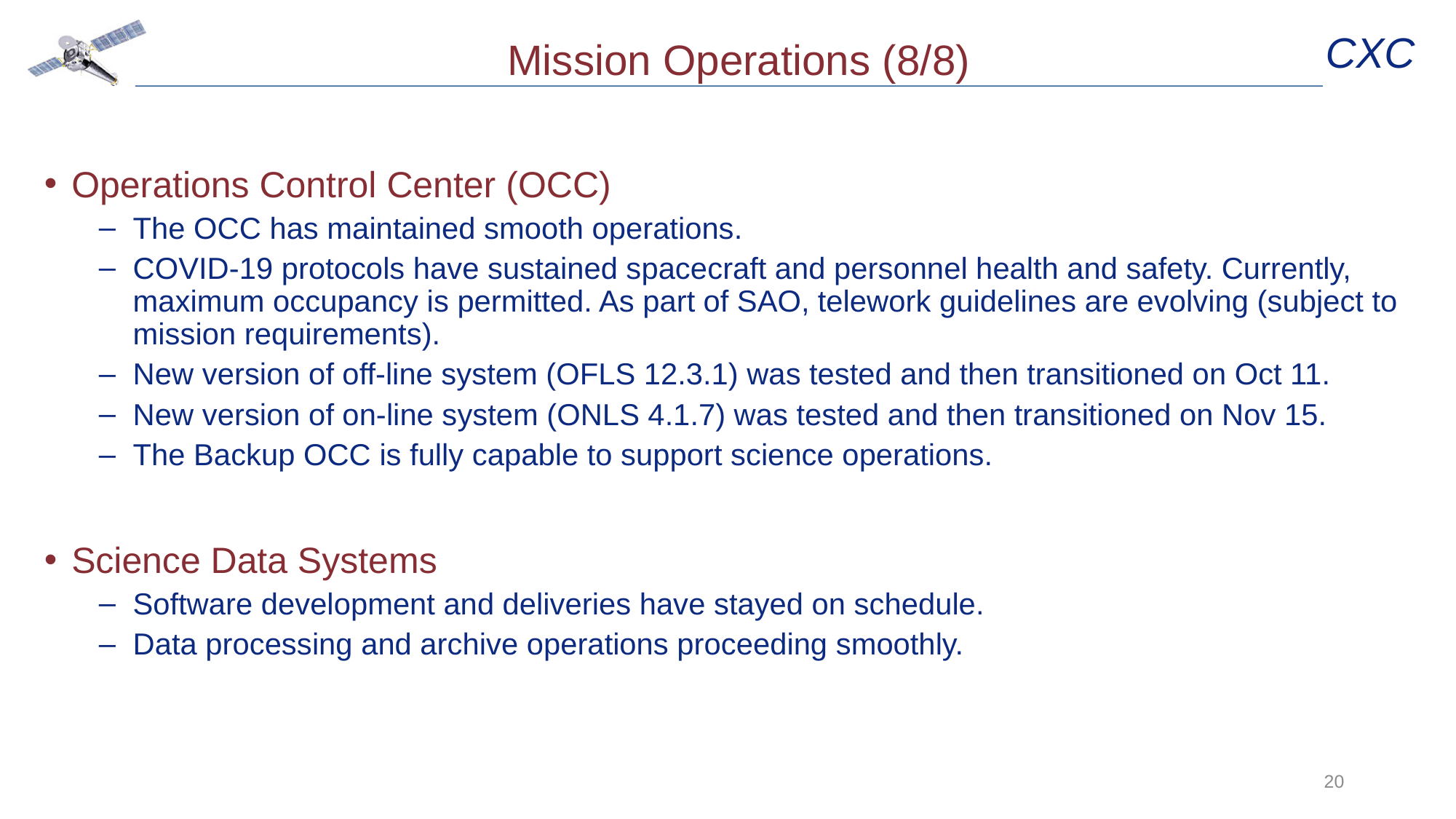

# Mission Operations (8/8)

Operations Control Center (OCC)
The OCC has maintained smooth operations.
COVID-19 protocols have sustained spacecraft and personnel health and safety. Currently, maximum occupancy is permitted. As part of SAO, telework guidelines are evolving (subject to mission requirements).
New version of off-line system (OFLS 12.3.1) was tested and then transitioned on Oct 11.
New version of on-line system (ONLS 4.1.7) was tested and then transitioned on Nov 15.
The Backup OCC is fully capable to support science operations.

Science Data Systems
Software development and deliveries have stayed on schedule.
Data processing and archive operations proceeding smoothly.

20